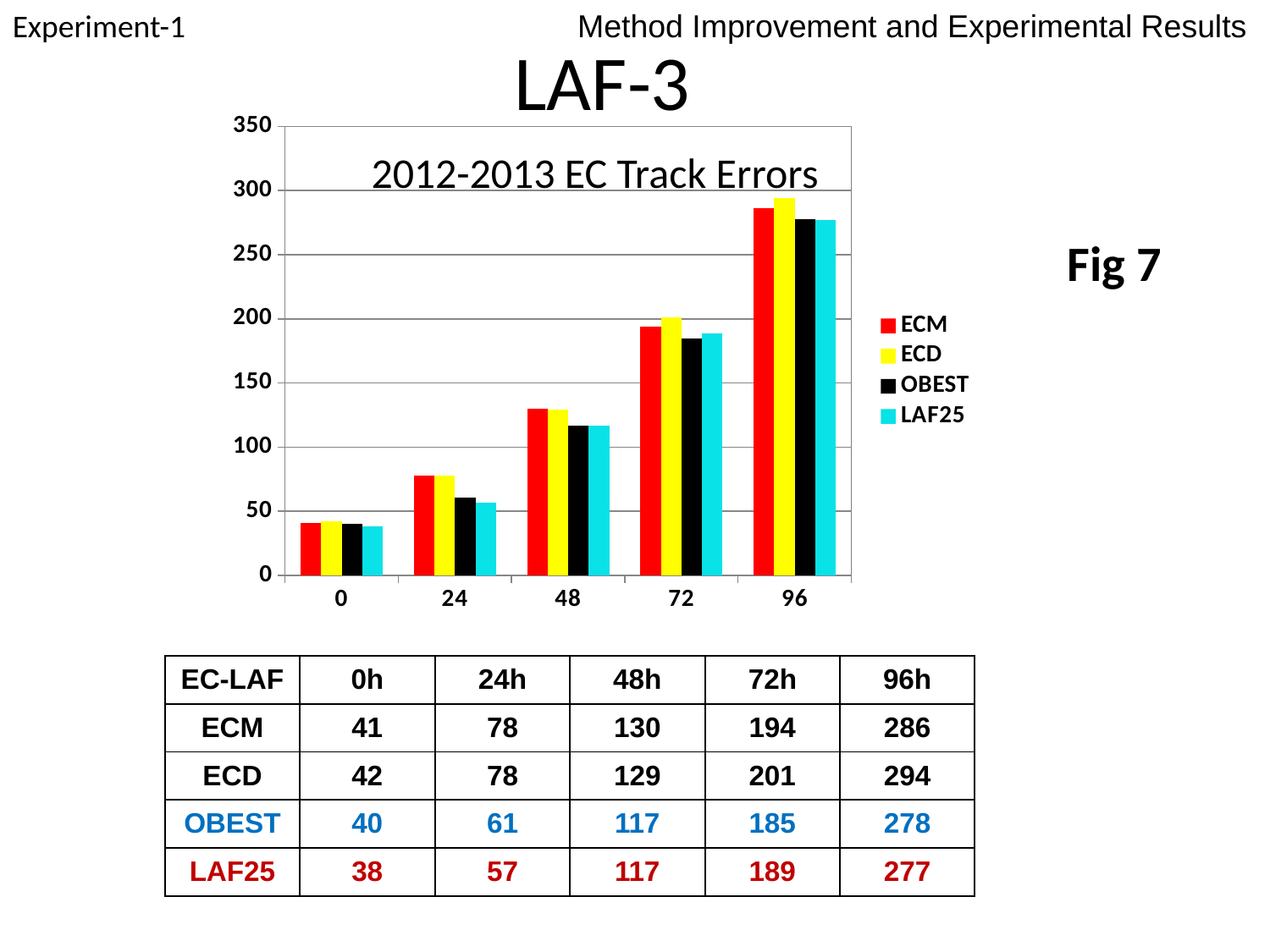

Experiment-1
LAF-3
Method Improvement and Experimental Results

### Chart

| Category | ECM | ECD | OBEST  | LAF25 |
|---|---|---|---|---|
| 0 | 41.0 | 42.0 | 40.0 | 38.0 |
| 24 | 78.0 | 78.0 | 61.0 | 57.0 |
| 48 | 130.0 | 129.0 | 117.0 | 117.0 |
| 72 | 194.0 | 201.0 | 185.0 | 189.0 |
| 96 | 286.0 | 294.0 | 278.0 | 277.0 |
# 2012-2013 EC Track Errors
Fig 7
| EC-LAF | 0h | 24h | 48h | 72h | 96h |
| --- | --- | --- | --- | --- | --- |
| ECM | 41 | 78 | 130 | 194 | 286 |
| ECD | 42 | 78 | 129 | 201 | 294 |
| OBEST | 40 | 61 | 117 | 185 | 278 |
| LAF25 | 38 | 57 | 117 | 189 | 277 |